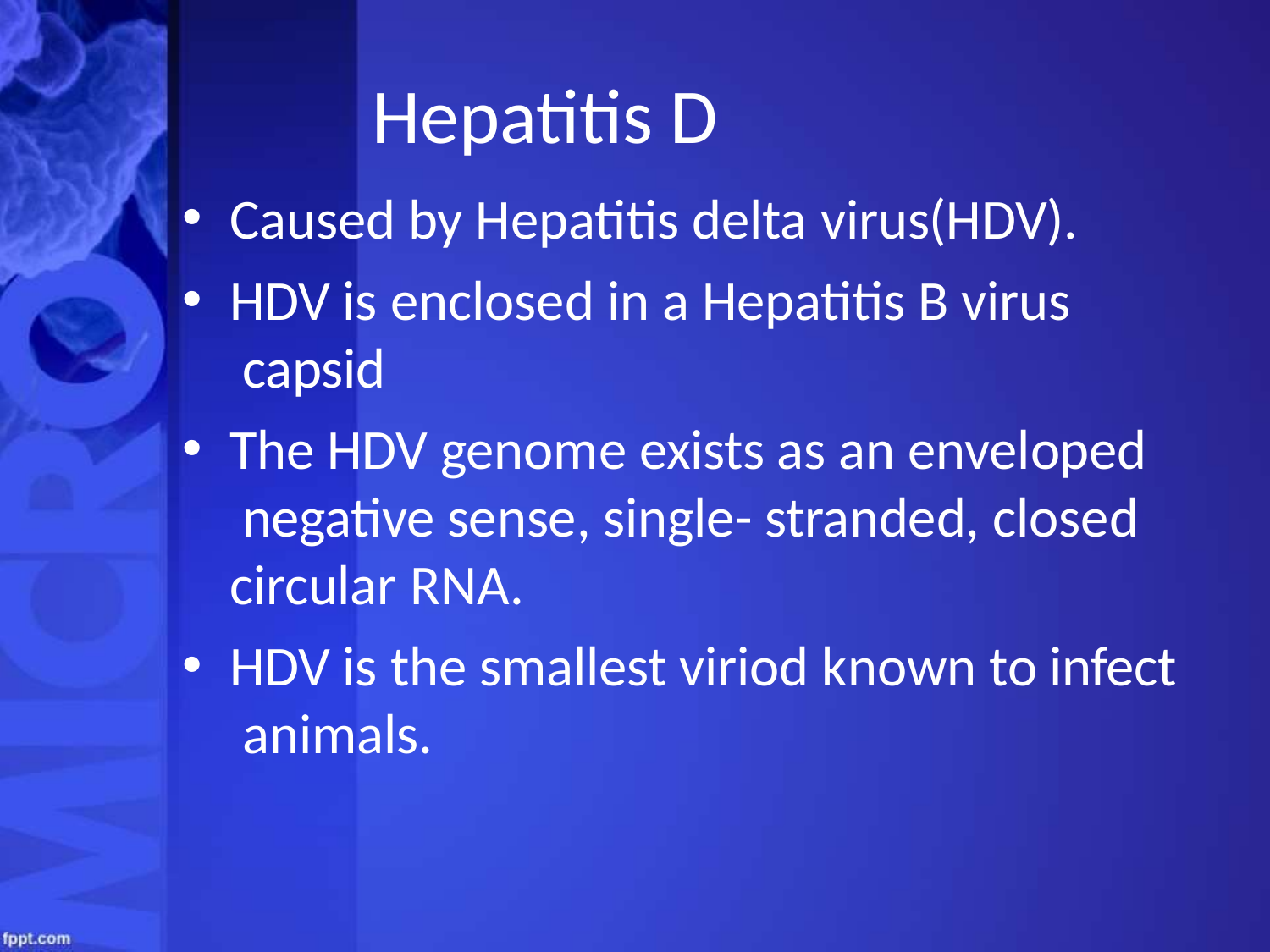

# Hepatitis D
Caused by Hepatitis delta virus(HDV).
HDV is enclosed in a Hepatitis B virus  capsid
The HDV genome exists as an enveloped  negative sense, single- stranded, closed  circular RNA.
HDV is the smallest viriod known to infect  animals.